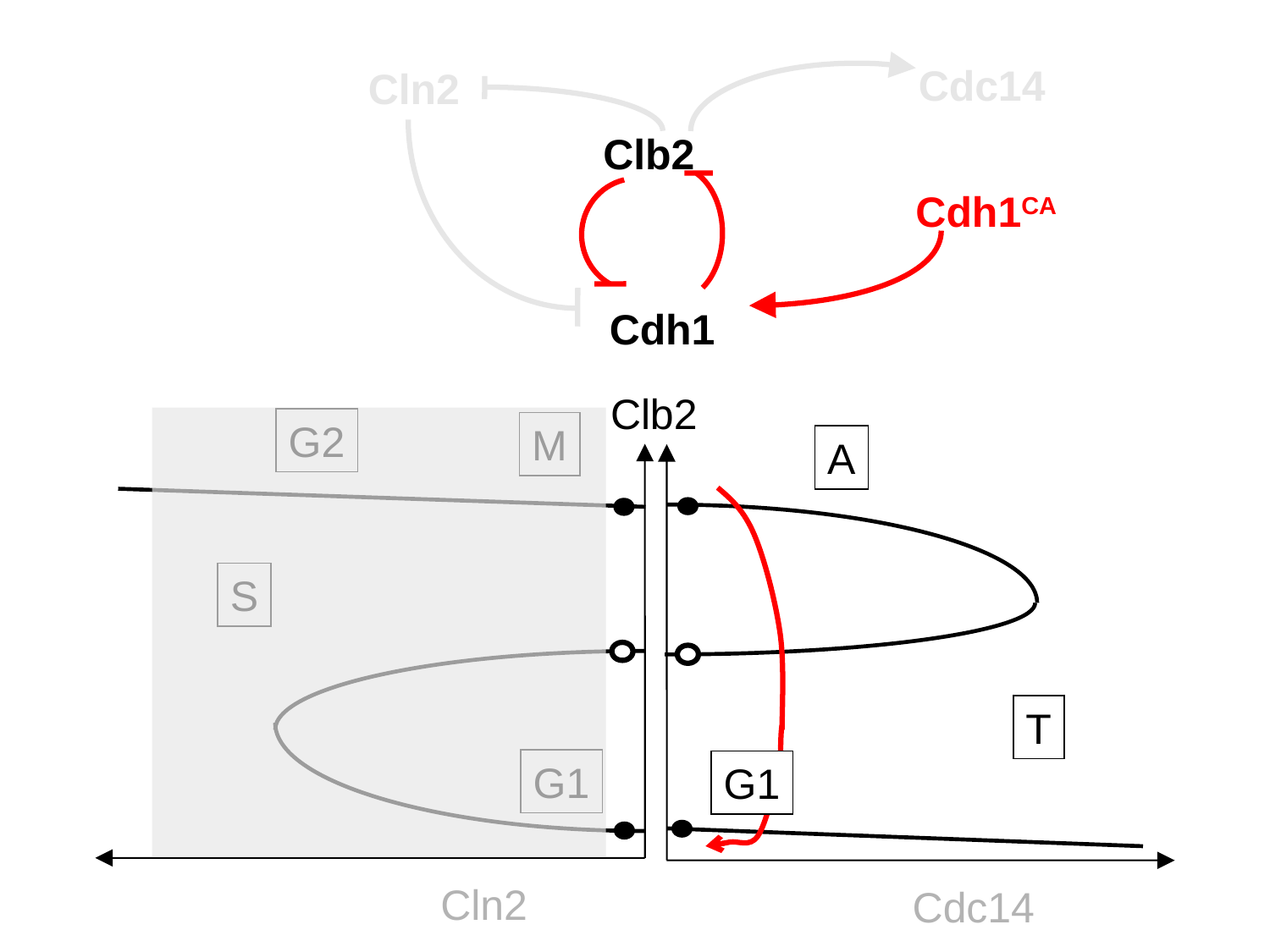

Cdc14
Cln2

Clb2

Cdh1CA

Cdh1

Clb2

G2
M
A

S

T

G1
G1

Cln2
Cdc14